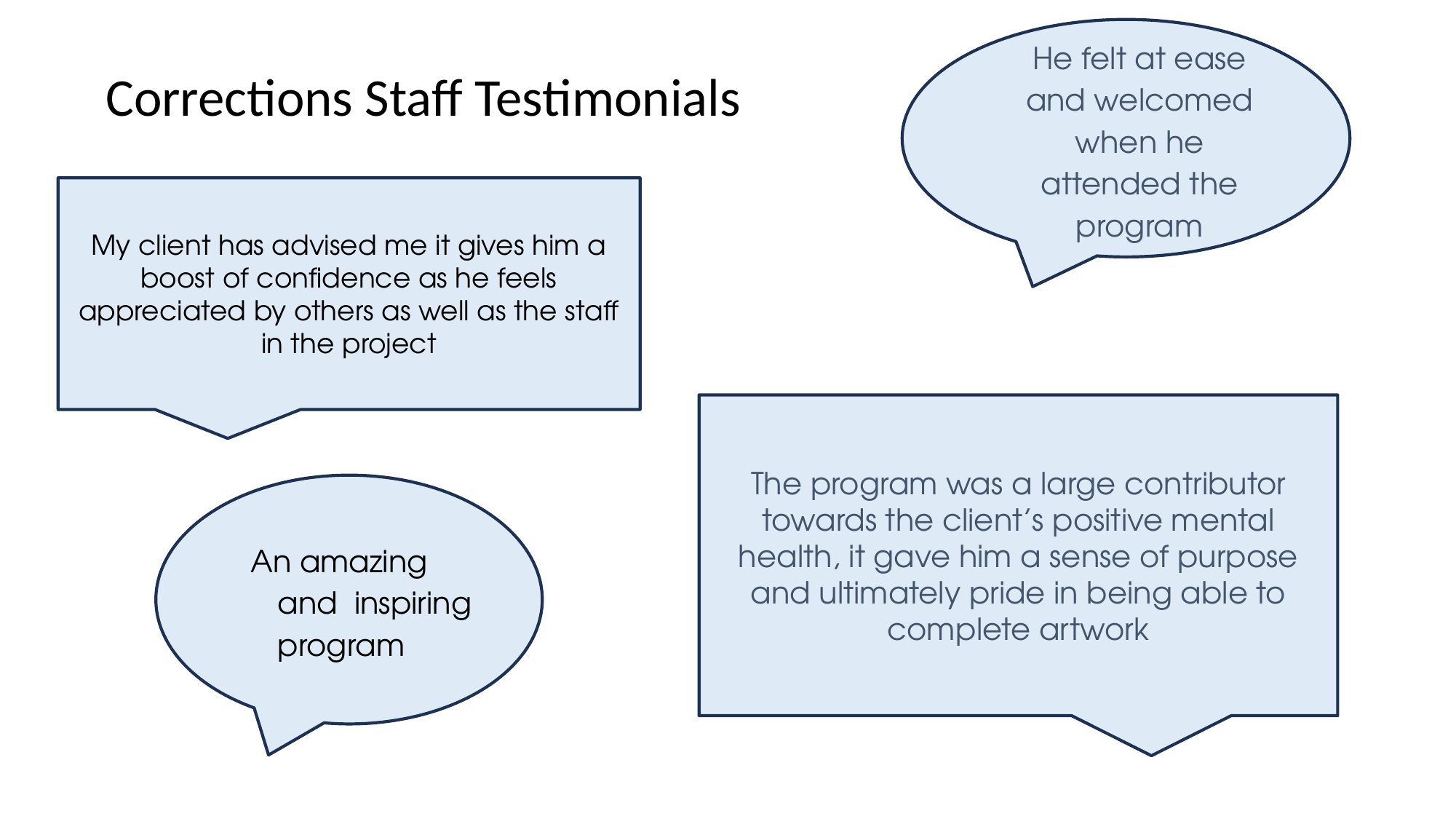

# Corrections Staff Testimonials
He felt at ease and welcomed when he attended the program
·
My client has advised me it gives him a boost of confidence as he feels appreciated by others as well as the staff in the project
The program was a large contributor towards the client’s positive mental health, it gave him a sense of purpose and ultimately pride in being able to complete artwork
An amazing and  inspiring program